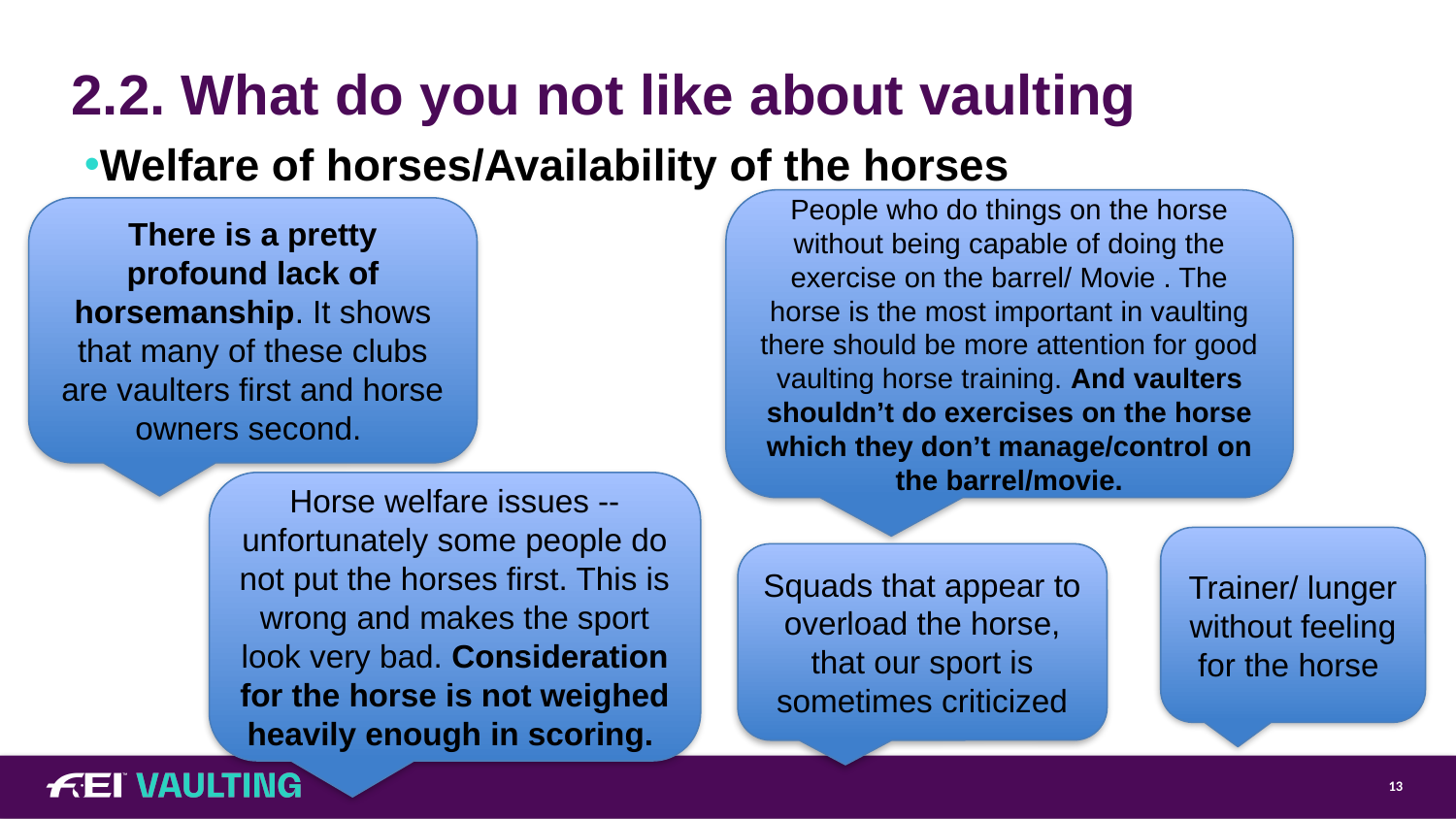

# 2.2. What do you not like about vaulting
Welfare of horses/Availability of the horses
People who do things on the horse without being capable of doing the exercise on the barrel/ Movie . The horse is the most important in vaulting there should be more attention for good vaulting horse training. And vaulters shouldn’t do exercises on the horse which they don’t manage/control on the barrel/movie.
There is a pretty profound lack of horsemanship. It shows that many of these clubs are vaulters first and horse owners second.
Horse welfare issues -- unfortunately some people do not put the horses first. This is wrong and makes the sport look very bad. Consideration for the horse is not weighed heavily enough in scoring.
Trainer/ lunger without feeling for the horse
Squads that appear to overload the horse, that our sport is sometimes criticized